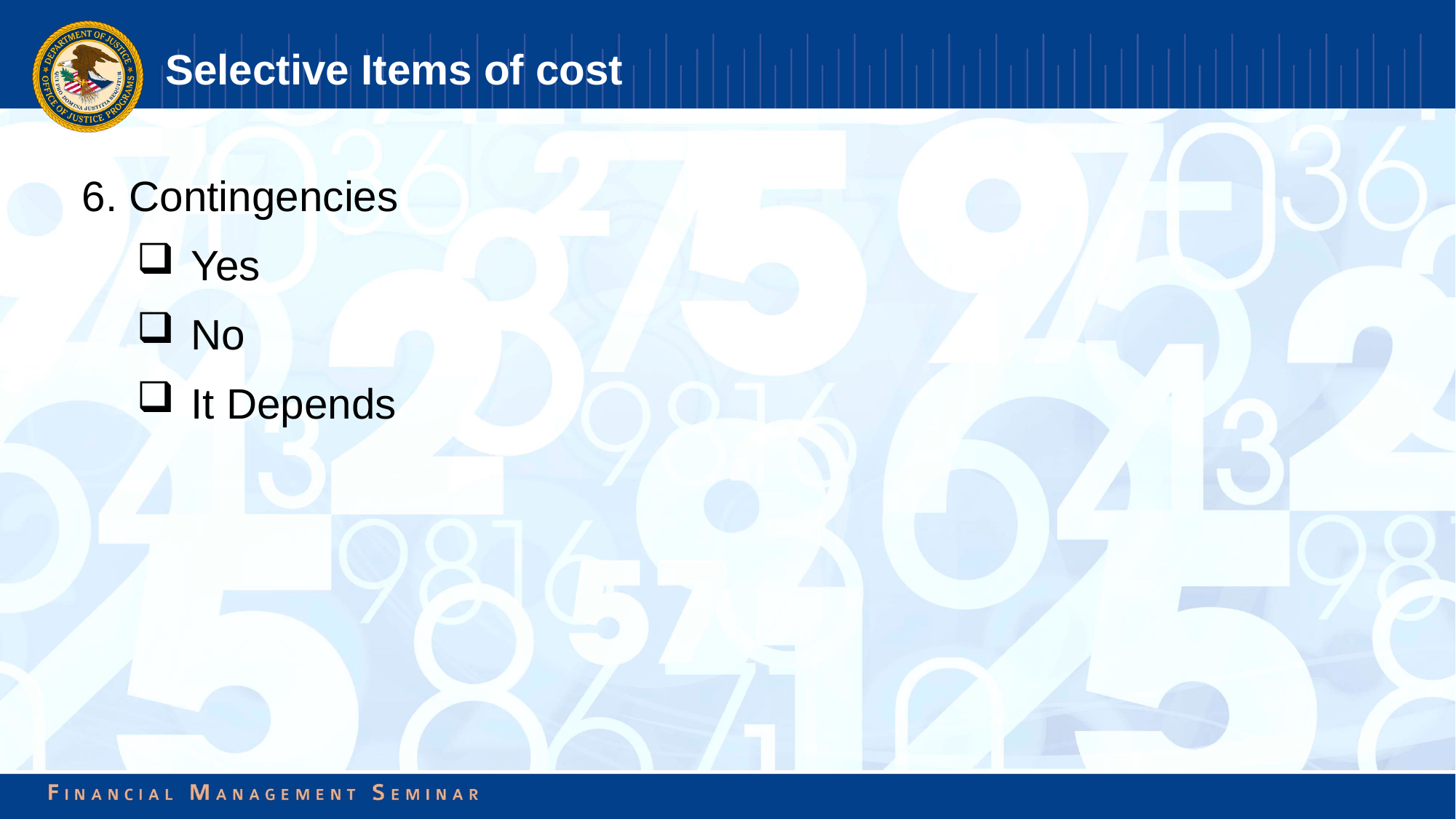

# Selective Items of cost
6. Contingencies
Yes
No
It Depends